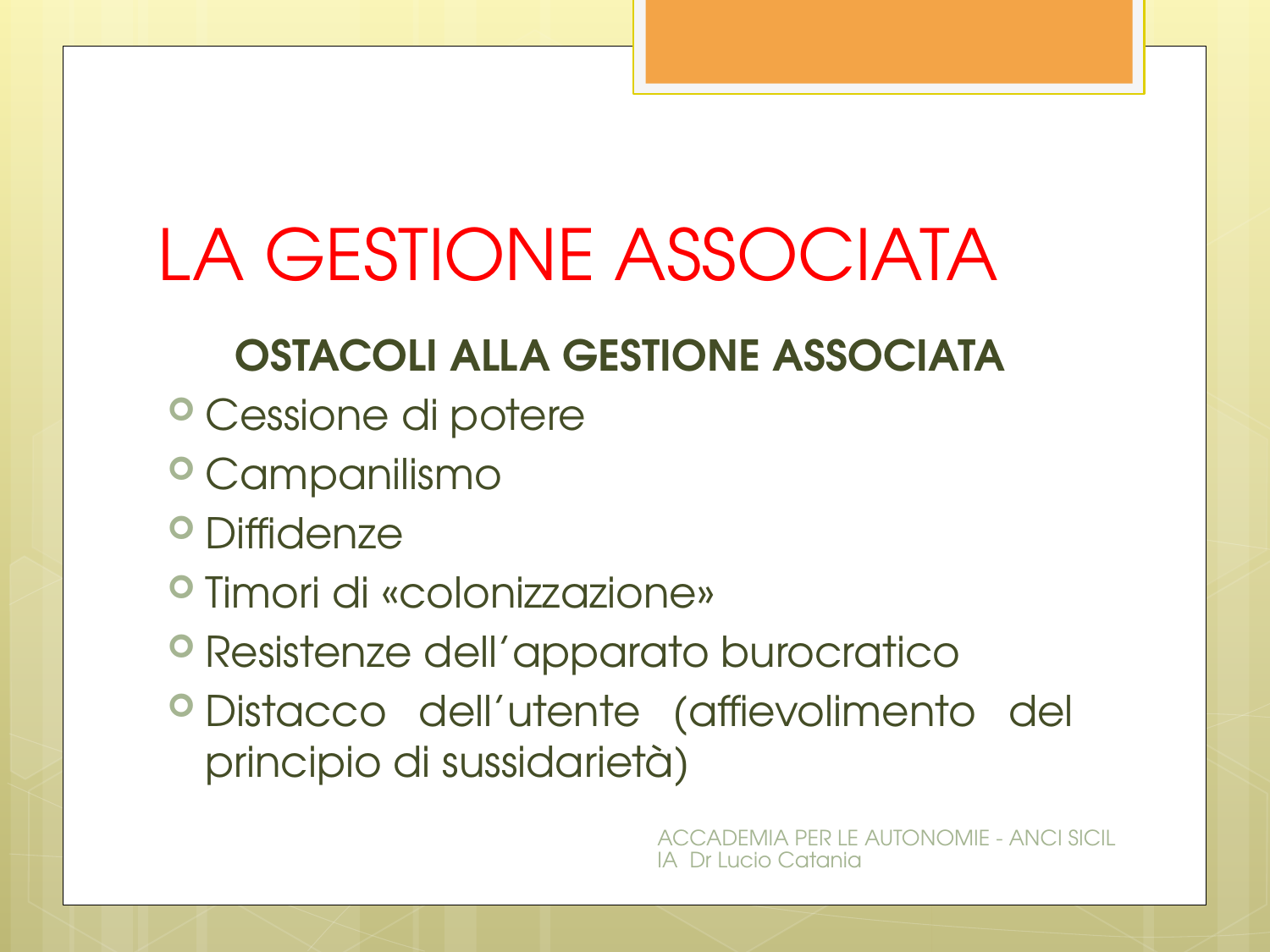

# LA GESTIONE ASSOCIATA
OSTACOLI ALLA GESTIONE ASSOCIATA
Cessione di potere
Campanilismo
Diffidenze
Timori di «colonizzazione»
Resistenze dell’apparato burocratico
Distacco dell’utente (affievolimento del principio di sussidarietà)
ACCADEMIA PER LE AUTONOMIE - ANCI SICILIA  Dr Lucio Catania